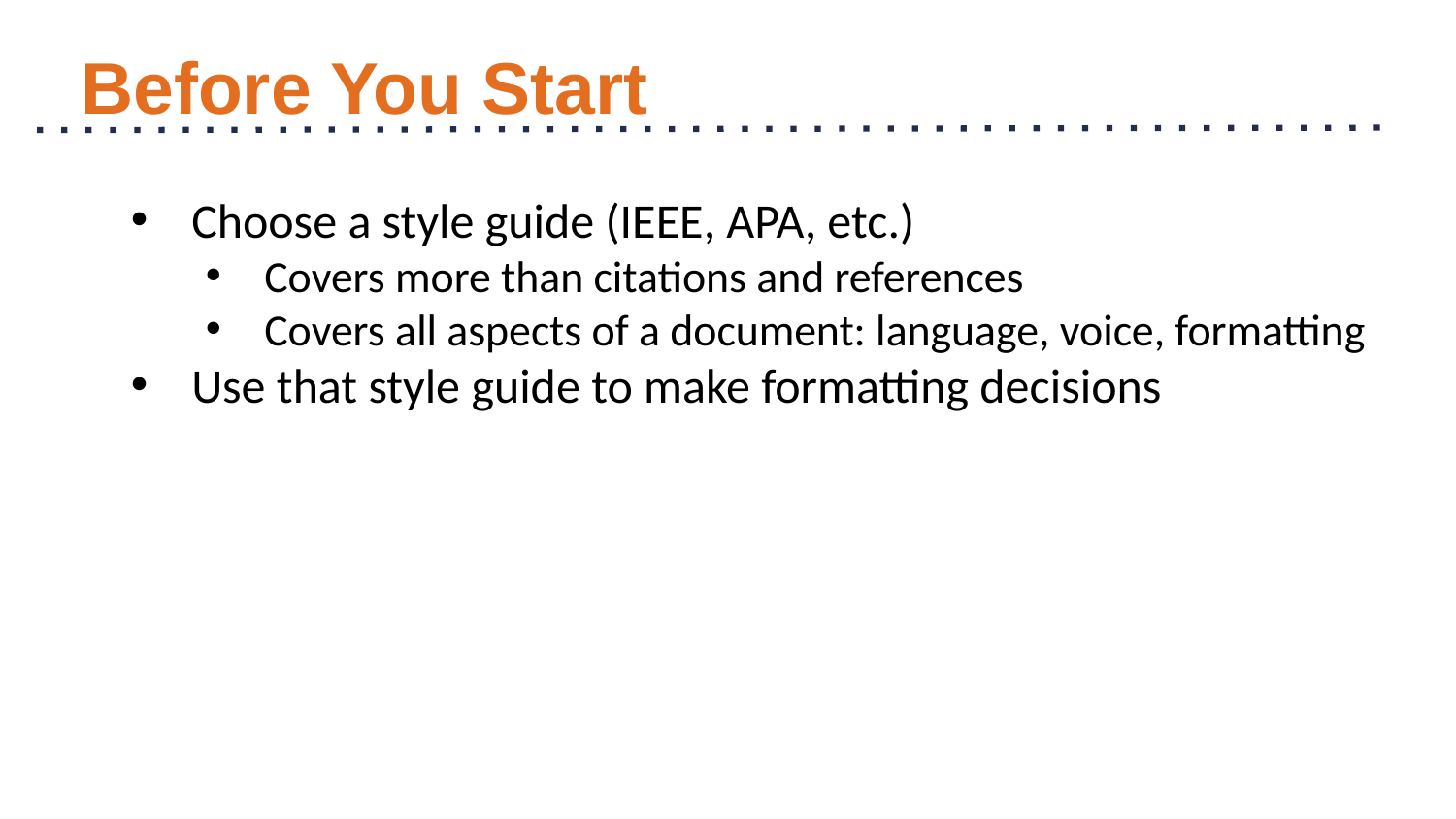

# Before You Start
Choose a style guide (IEEE, APA, etc.)
Covers more than citations and references
Covers all aspects of a document: language, voice, formatting
Use that style guide to make formatting decisions